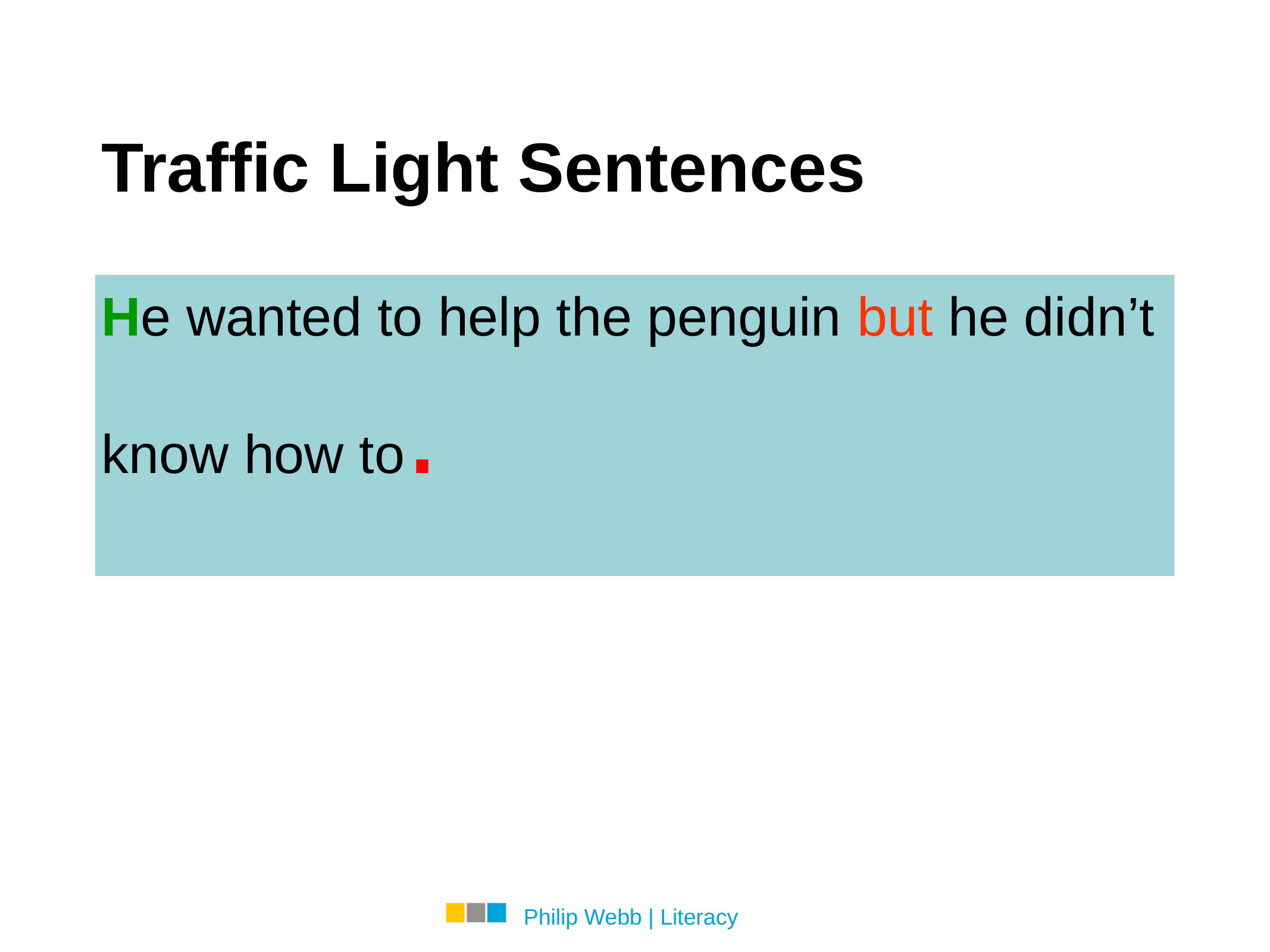

Traffic Light Sentences
He wanted to help the penguin but he didn’t know how to.